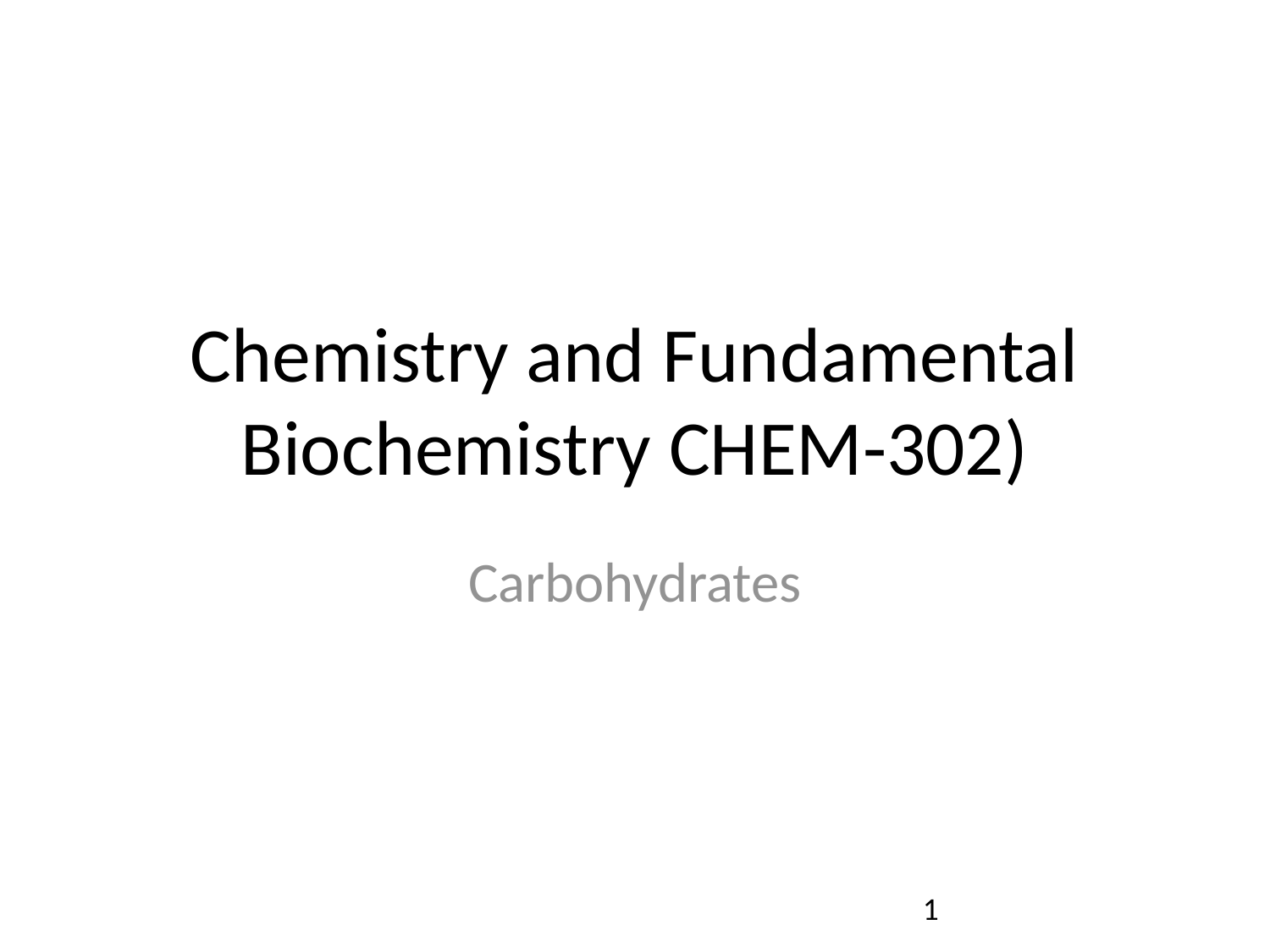

Chemistry and Fundamental Biochemistry CHEM-302)
Carbohydrates
1